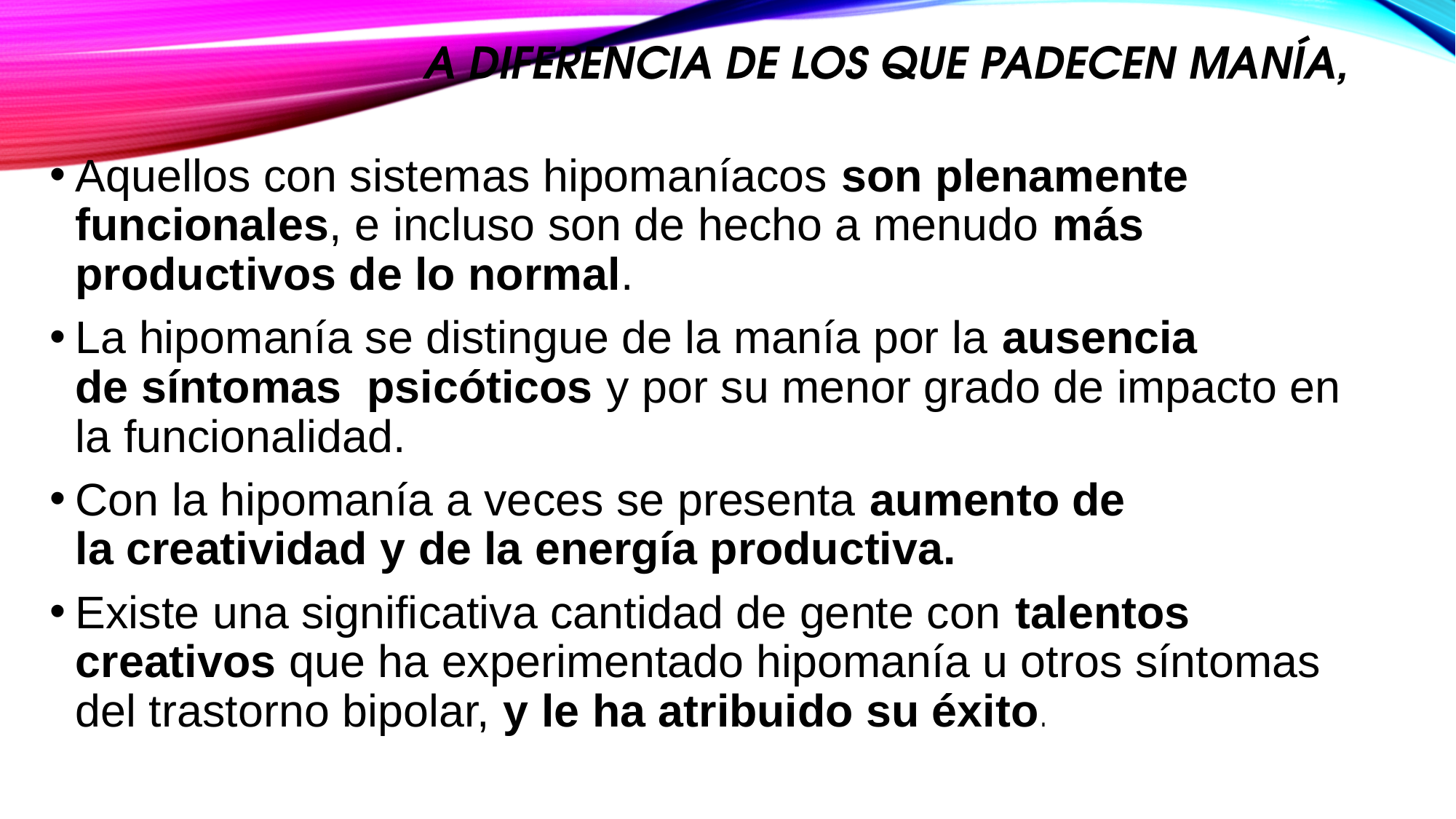

# A DIFERENCIA DE LOS QUE PADECEN MANÍA,
Aquellos con sistemas hipomaníacos son plenamente funcionales, e incluso son de hecho a menudo más productivos de lo normal.
La hipomanía se distingue de la manía por la ausencia de síntomas  psicóticos y por su menor grado de impacto en la funcionalidad.
Con la hipomanía a veces se presenta aumento de la creatividad y de la energía productiva.
Existe una significativa cantidad de gente con talentos creativos que ha experimentado hipomanía u otros síntomas del trastorno bipolar, y le ha atribuido su éxito.